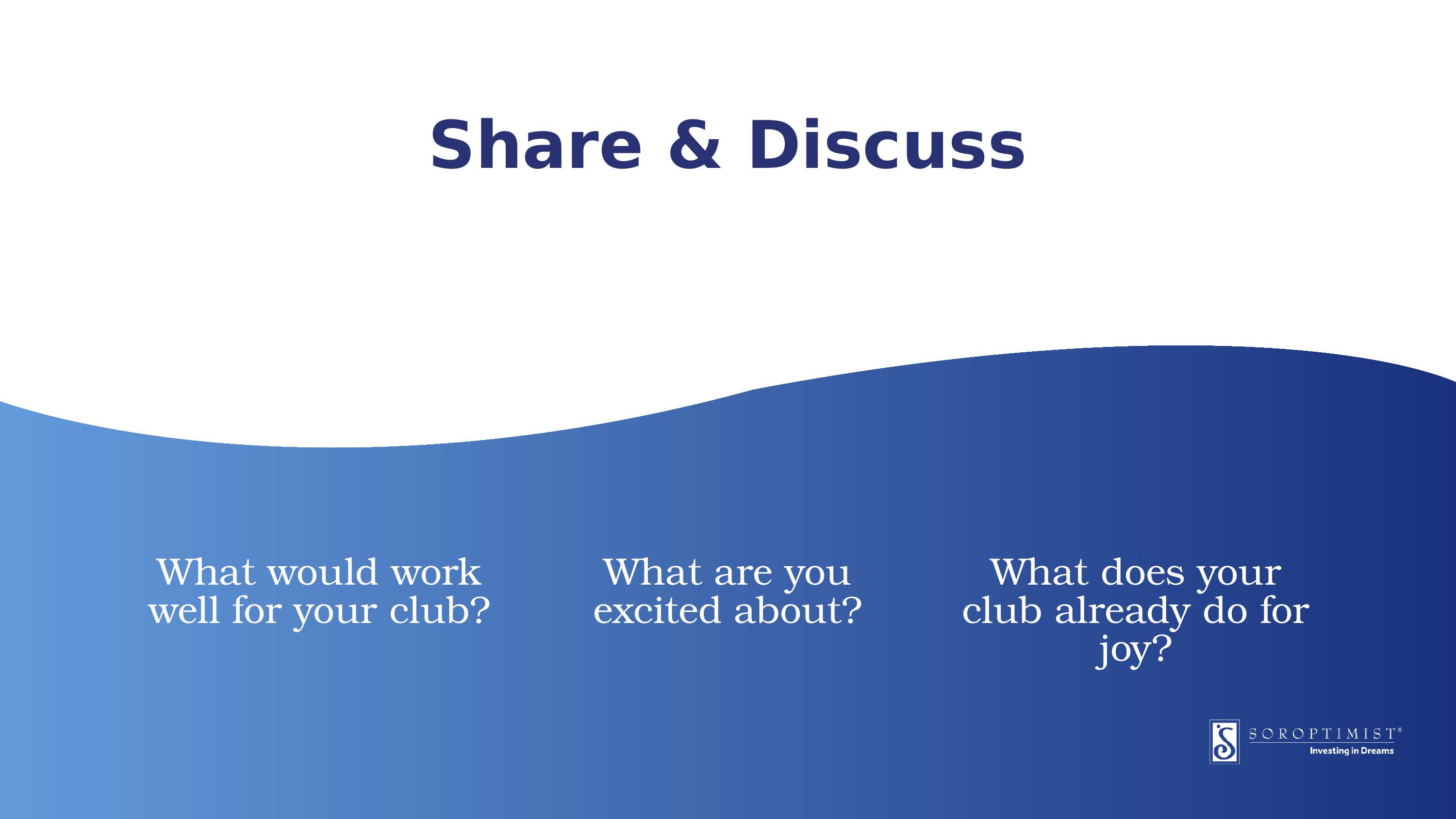

Share & Discuss

What would work well for your club?
What are you excited about?
What does your club already do for joy?